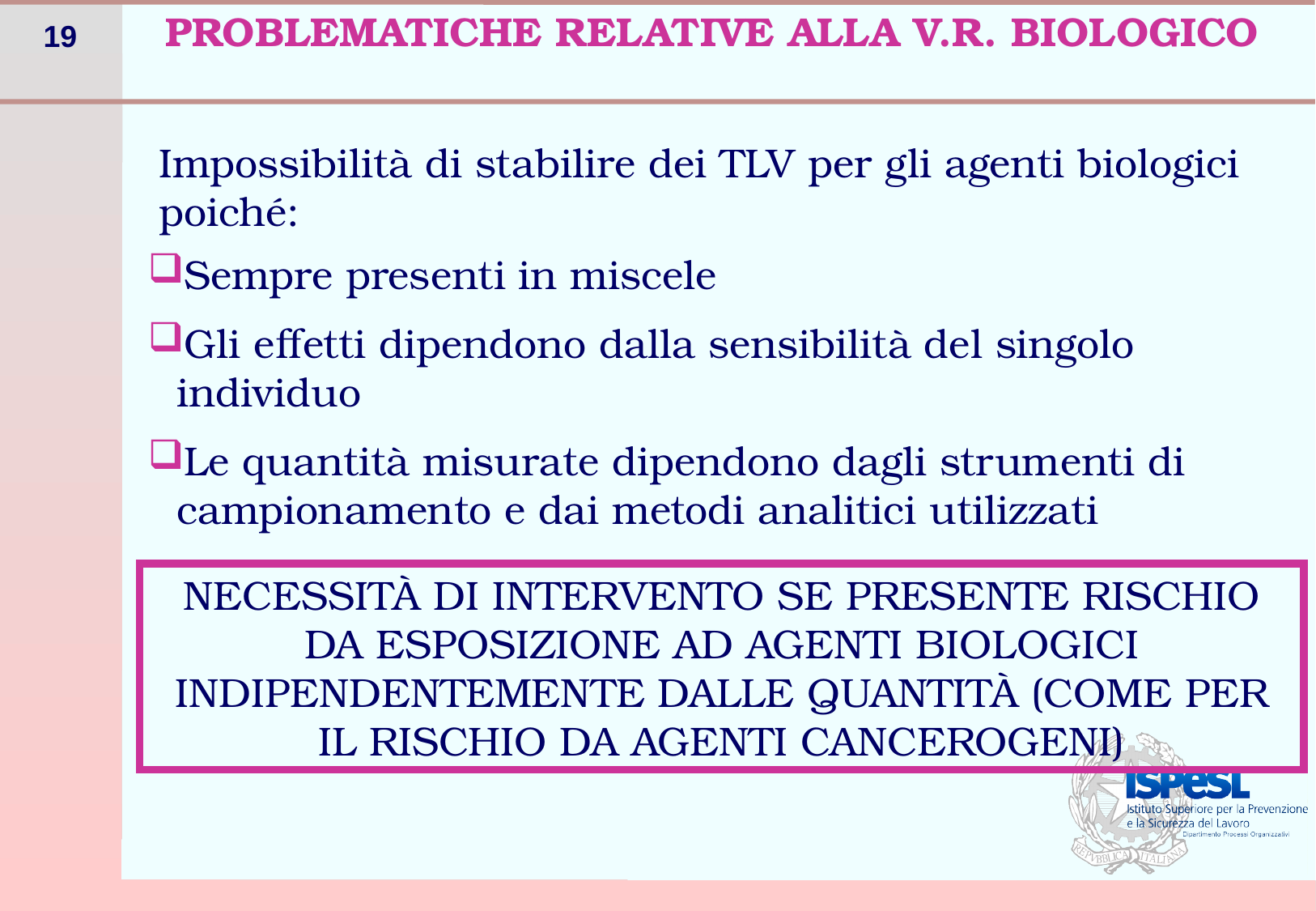

PROBLEMATICHE RELATIVE ALLA V.R. BIOLOGICO
Impossibilità di stabilire dei TLV per gli agenti biologici poiché:
Sempre presenti in miscele
Gli effetti dipendono dalla sensibilità del singolo individuo
Le quantità misurate dipendono dagli strumenti di campionamento e dai metodi analitici utilizzati

NECESSITÀ DI INTERVENTO SE PRESENTE RISCHIO DA ESPOSIZIONE AD AGENTI BIOLOGICI INDIPENDENTEMENTE DALLE QUANTITÀ (COME PER IL RISCHIO DA AGENTI CANCEROGENI)